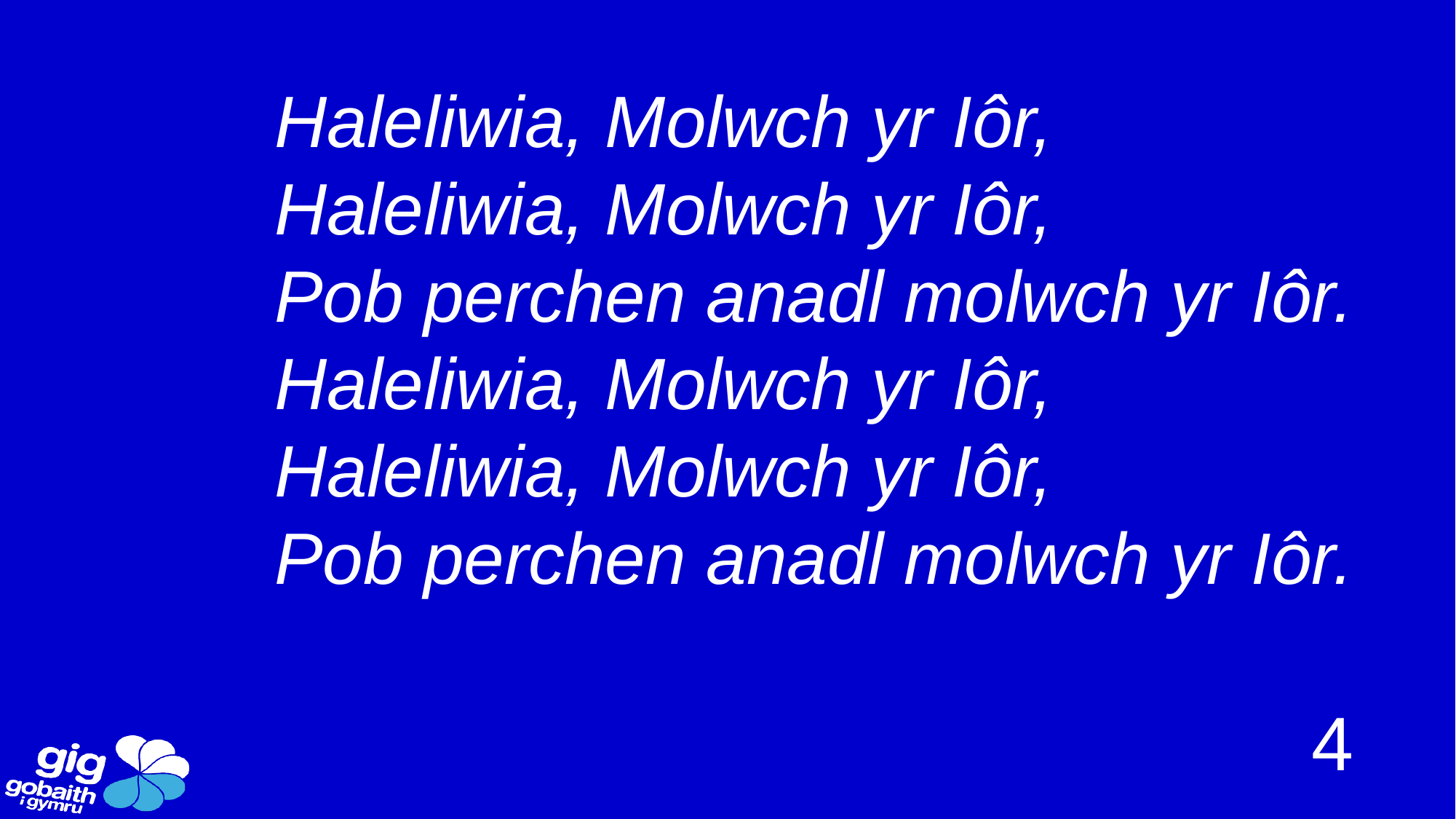

Haleliwia, Molwch yr Iôr,
Haleliwia, Molwch yr Iôr,
Pob perchen anadl molwch yr Iôr.
Haleliwia, Molwch yr Iôr,
Haleliwia, Molwch yr Iôr,
Pob perchen anadl molwch yr Iôr.

4